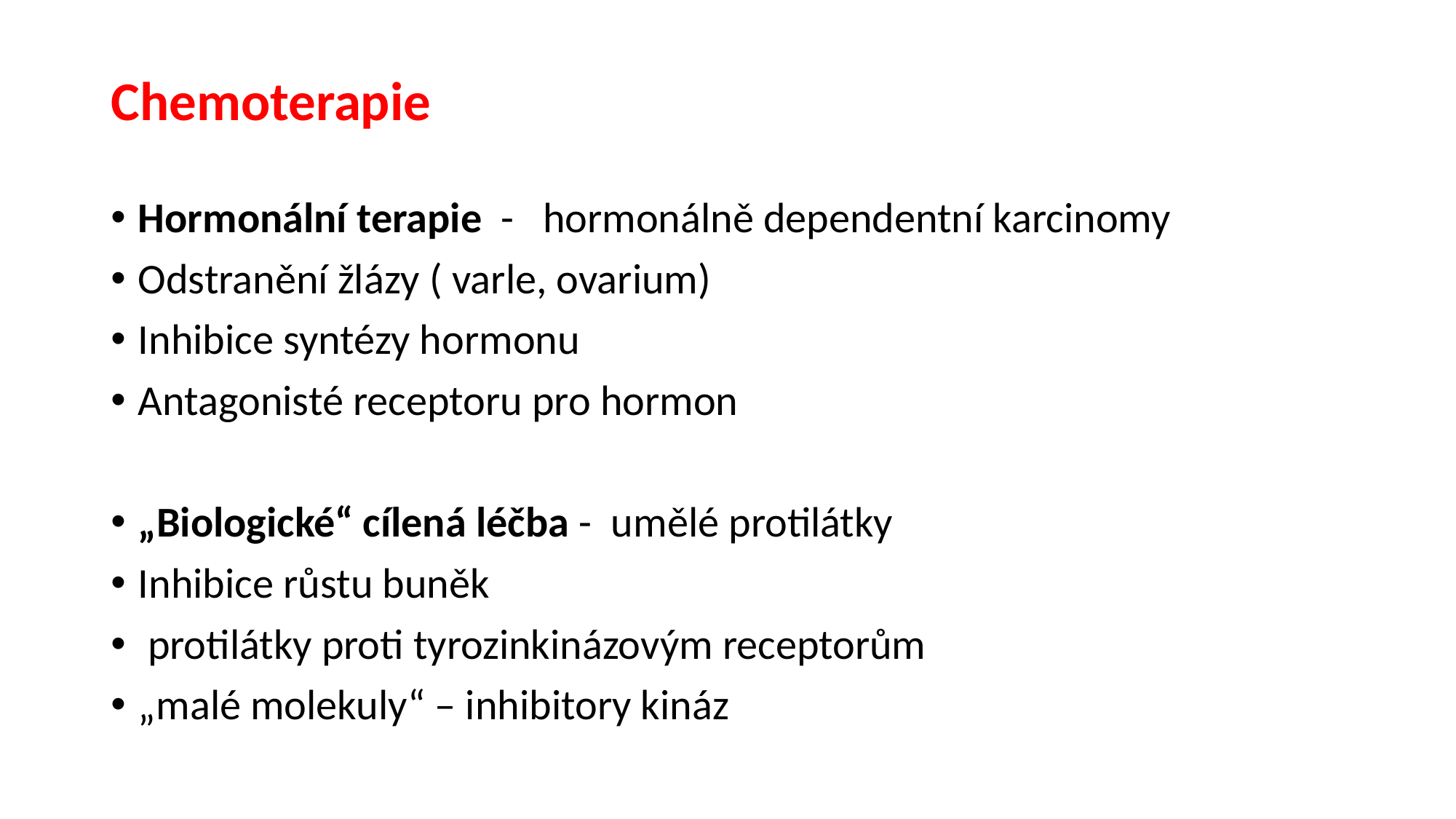

# Chemoterapie
Hormonální terapie  -   hormonálně dependentní karcinomy
Odstranění žlázy ( varle, ovarium)
Inhibice syntézy hormonu
Antagonisté receptoru pro hormon

„Biologické“ cílená léčba -  umělé protilátky
Inhibice růstu buněk
 protilátky proti tyrozinkinázovým receptorům
„malé molekuly“ – inhibitory kináz